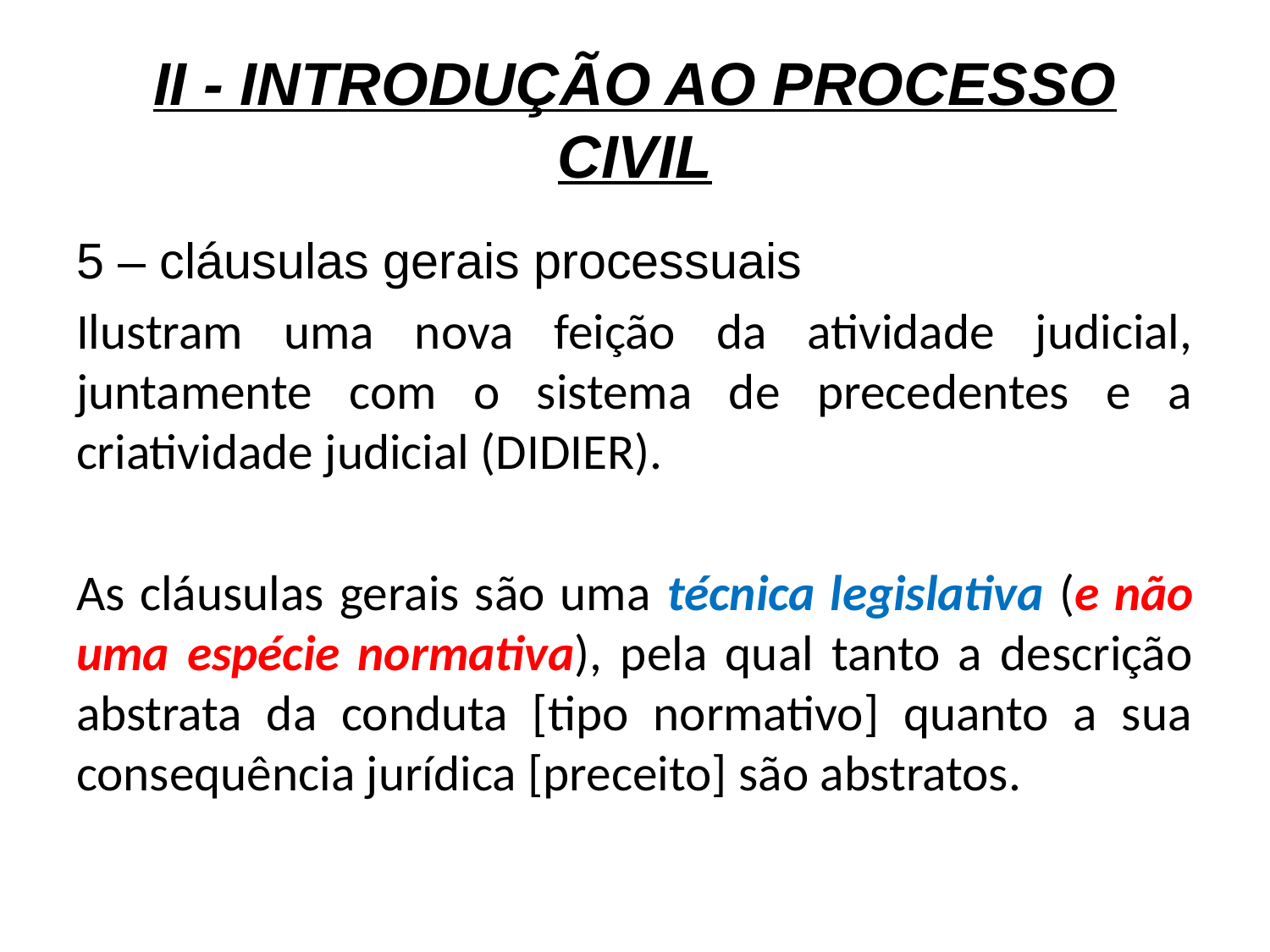

# II - INTRODUÇÃO AO PROCESSO CIVIL
5 – cláusulas gerais processuais
Ilustram uma nova feição da atividade judicial, juntamente com o sistema de precedentes e a criatividade judicial (DIDIER).

As cláusulas gerais são uma técnica legislativa (e não uma espécie normativa), pela qual tanto a descrição abstrata da conduta [tipo normativo] quanto a sua consequência jurídica [preceito] são abstratos.